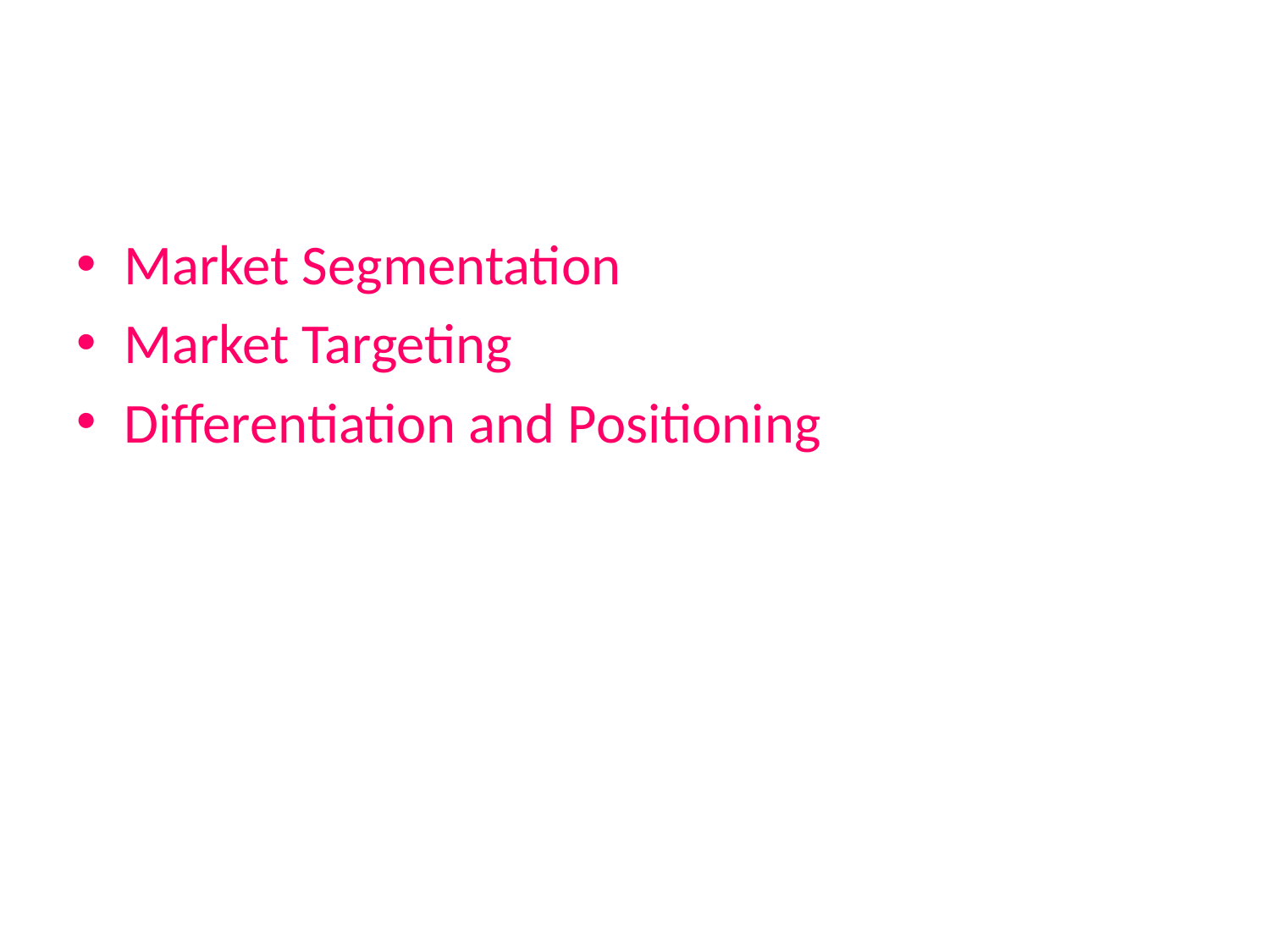

#
Market Segmentation
Market Targeting
Differentiation and Positioning